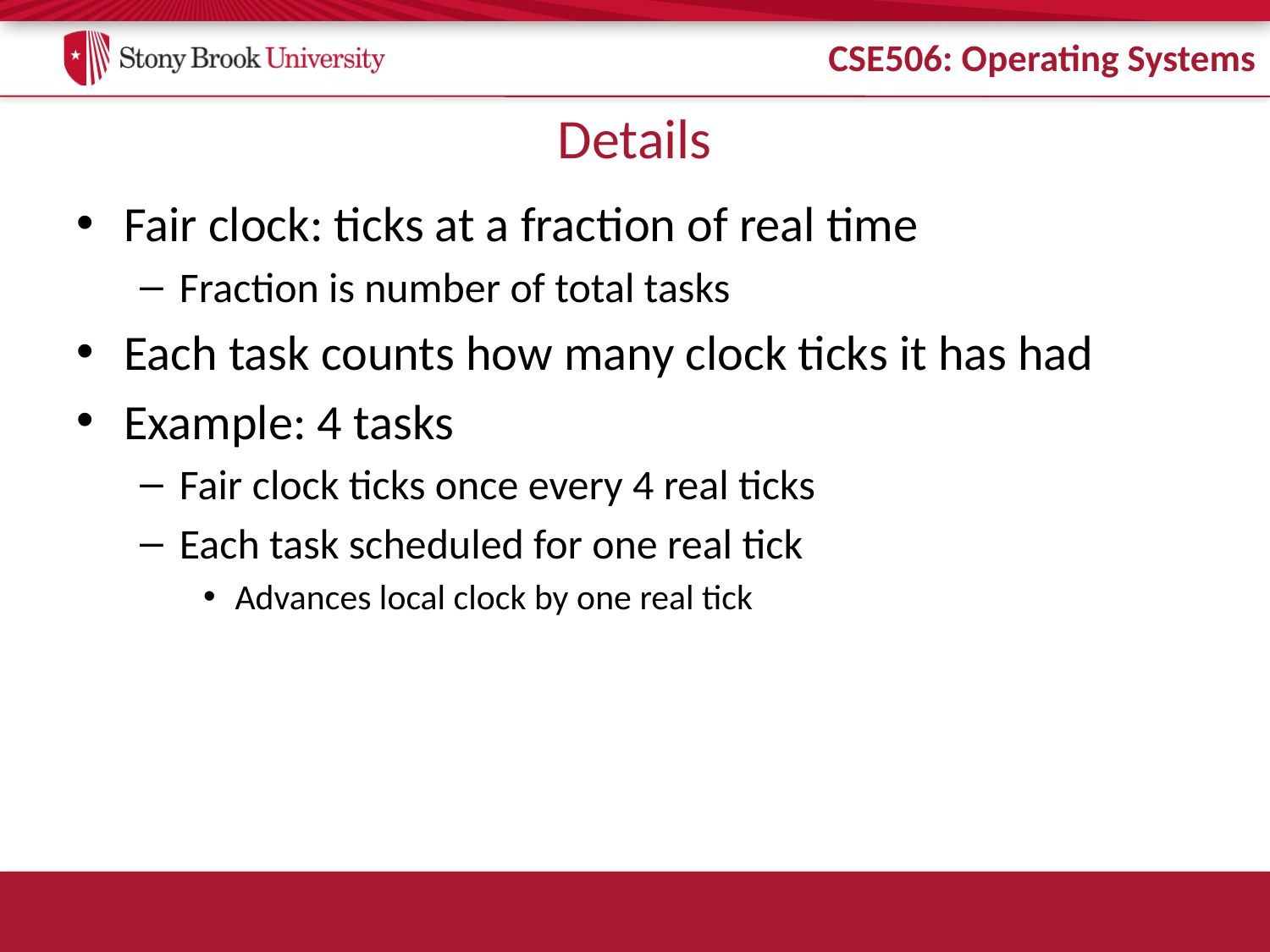

# Details
Fair clock: ticks at a fraction of real time
Fraction is number of total tasks
Each task counts how many clock ticks it has had
Example: 4 tasks
Fair clock ticks once every 4 real ticks
Each task scheduled for one real tick
Advances local clock by one real tick